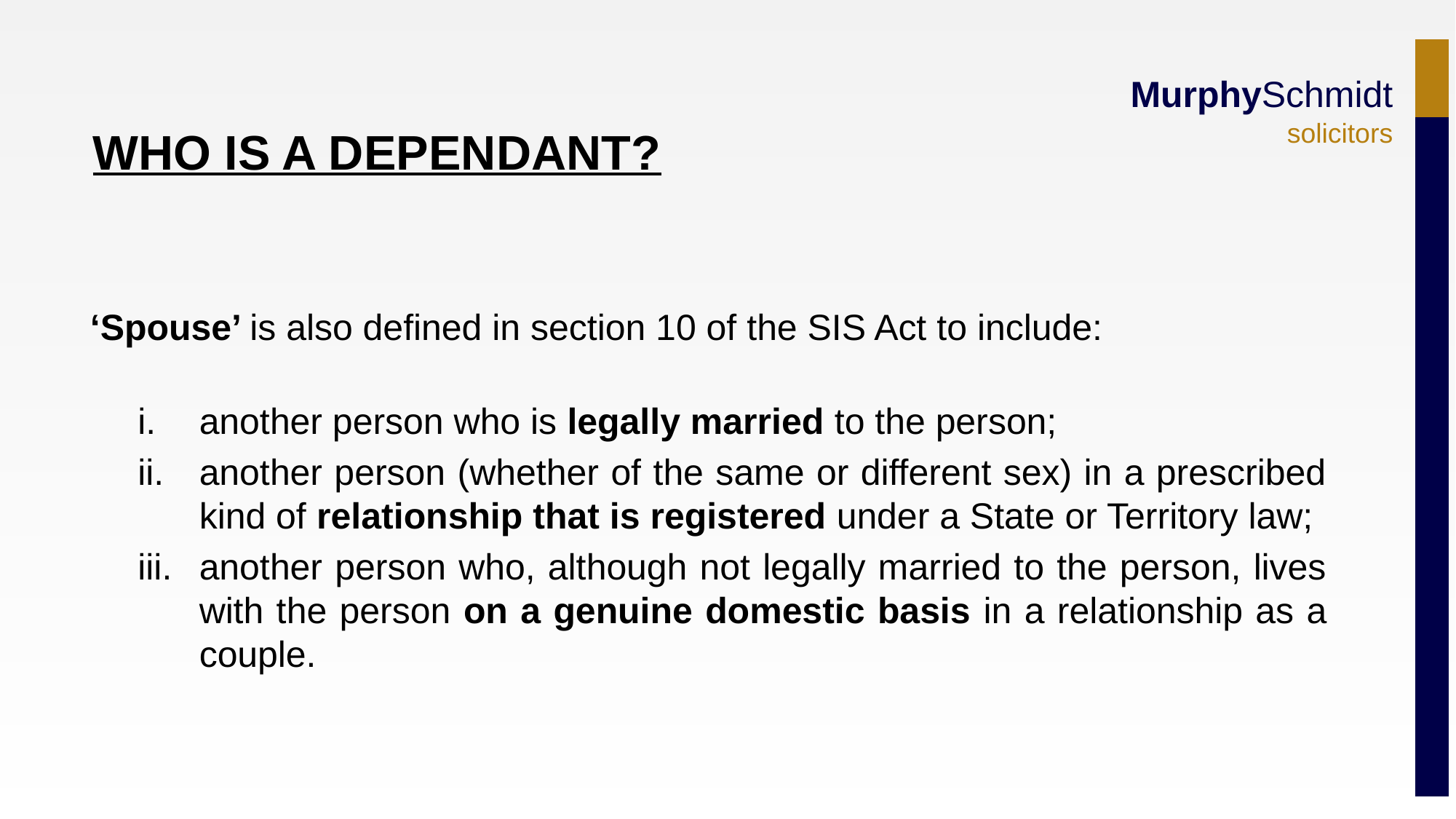

WHO IS A DEPENDANT?

‘Spouse’ is also defined in section 10 of the SIS Act to include:

another person who is legally married to the person;
another person (whether of the same or different sex) in a prescribed kind of relationship that is registered under a State or Territory law;
another person who, although not legally married to the person, lives with the person on a genuine domestic basis in a relationship as a couple.